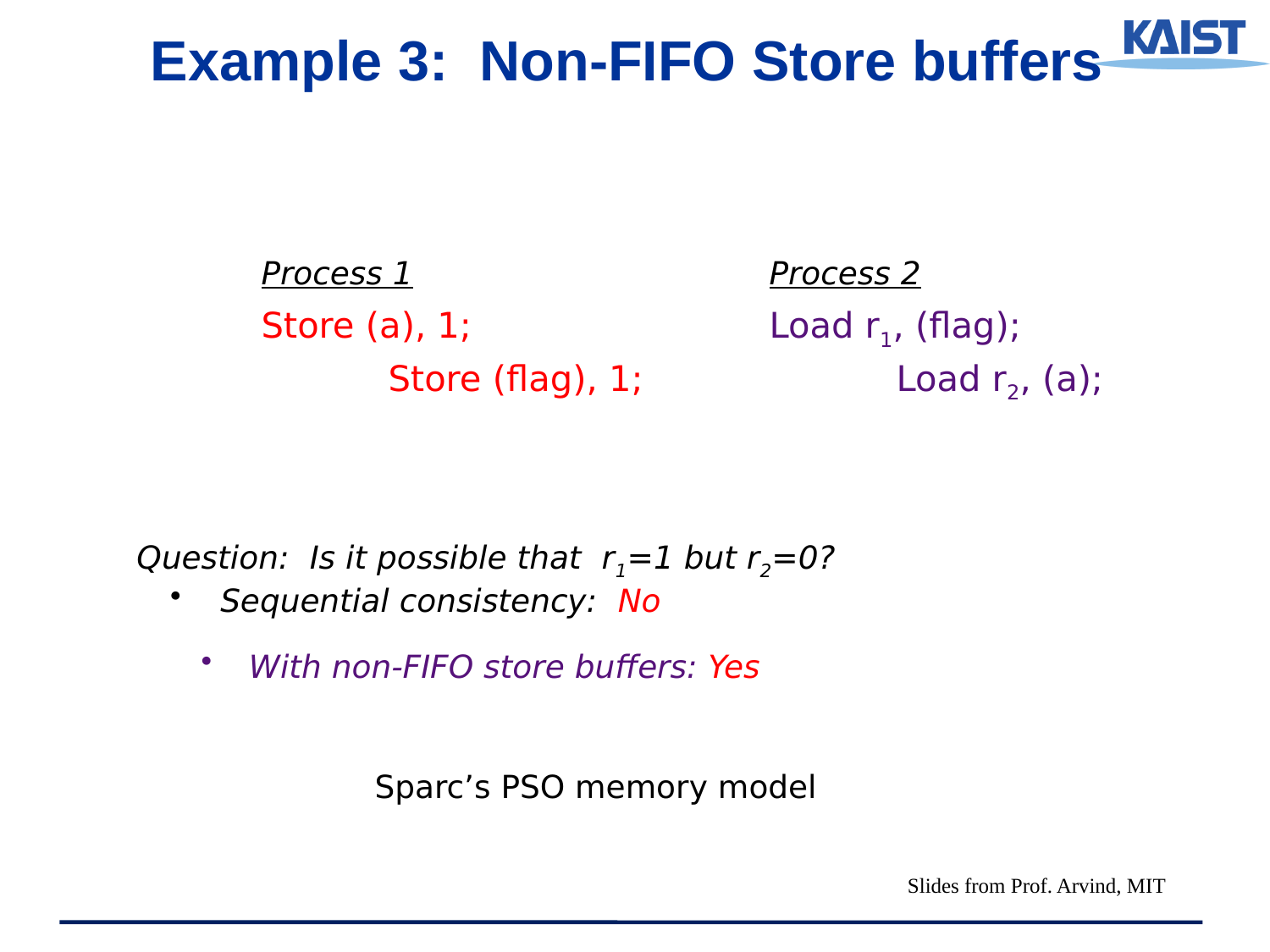

Example 3:  Non-FIFO Store buffers
		Process 1			Process 2
		Store (a), 1;			Load r1, (flag); 		Store (flag), 1;		Load r2, (a);
Question:  Is it possible that  r1=1 but r2=0?
  Sequential consistency:  No
With non-FIFO store buffers: Yes
Sparc’s PSO memory model
Slides from Prof. Arvind, MIT